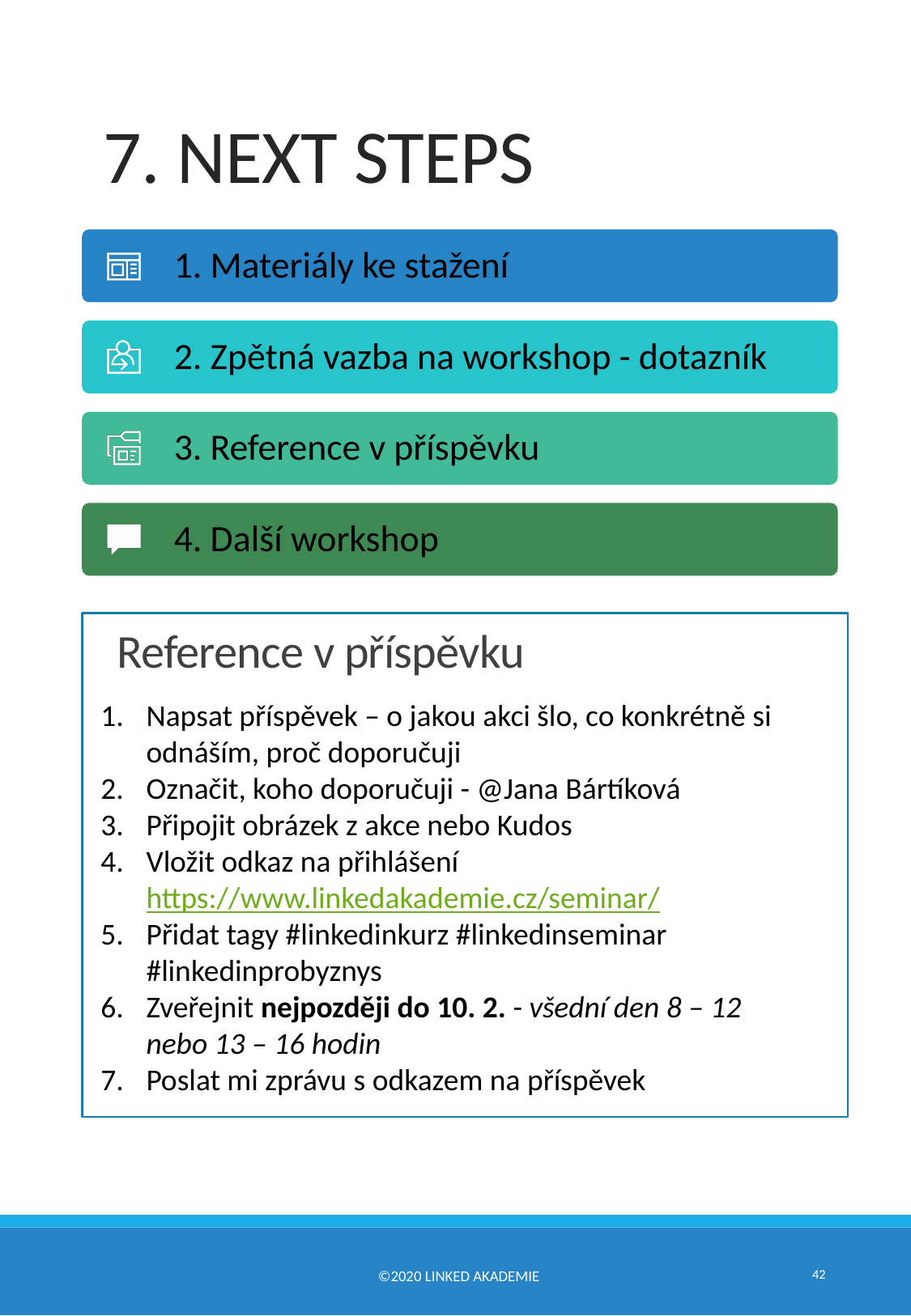

# 7. NEXT STEPS
1. Materiály ke stažení
2. Zpětná vazba na workshop - dotazník
3. Reference v příspěvku
4. Další workshop

Reference v příspěvku

Napsat příspěvek – o jakou akci šlo, co konkrétně si odnáším, proč doporučuji
Označit, koho doporučuji - @Jana Bártíková
Připojit obrázek z akce nebo Kudos
Vložit odkaz na přihlášení
https://www.linkedakademie.cz/seminar/
Přidat tagy #linkedinkurz #linkedinseminar #linkedinprobyznys
Zveřejnit nejpozději do 10. 2. - všední den 8 – 12 nebo 13 – 16 hodin
Poslat mi zprávu s odkazem na příspěvek
42
©2020 Linked Akademie